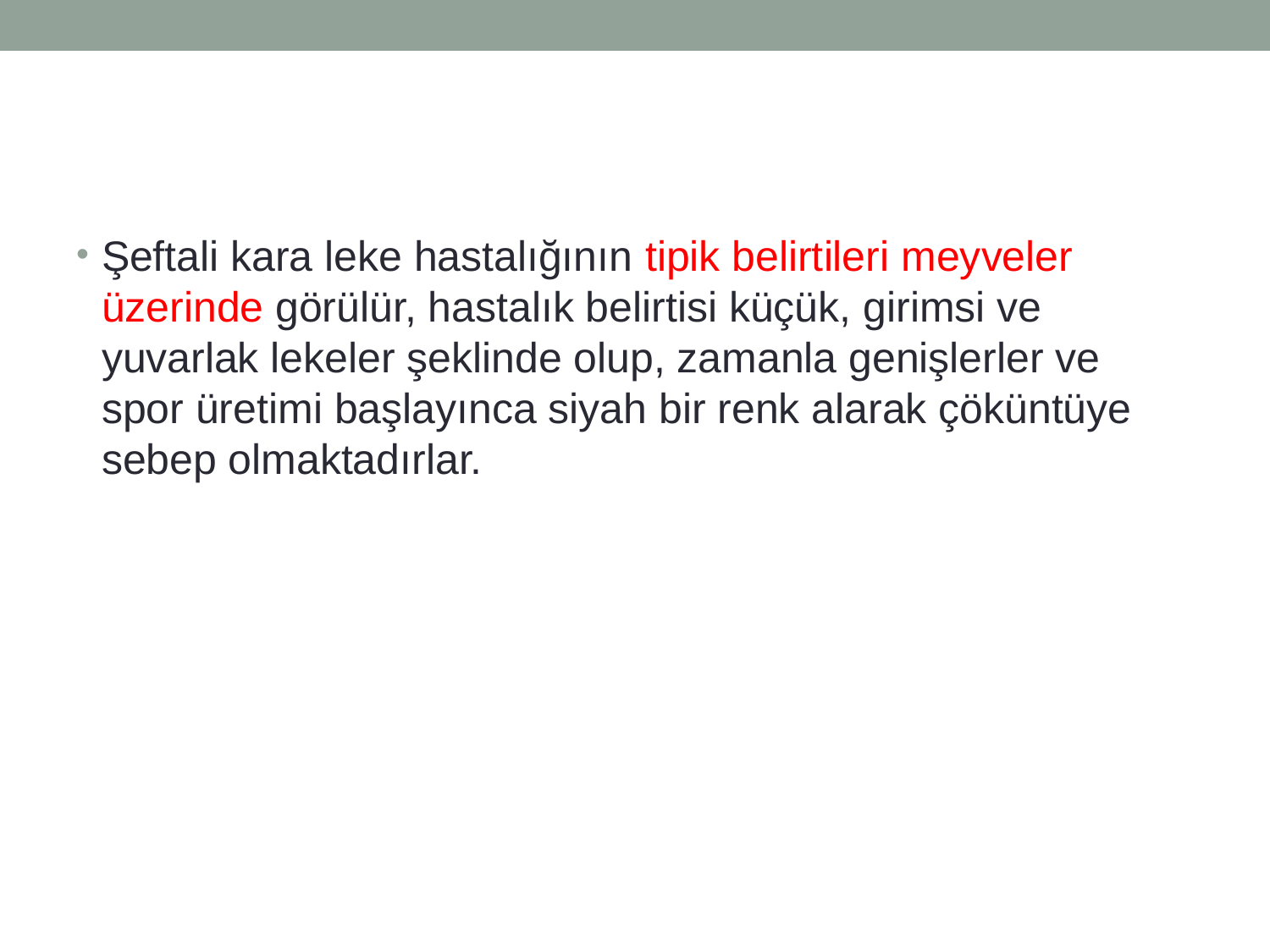

#
Şeftali kara leke hastalığının tipik belirtileri meyveler üzerinde görülür, hastalık belirtisi küçük, girimsi ve yuvarlak lekeler şeklinde olup, zamanla genişlerler ve spor üretimi başlayınca siyah bir renk alarak çöküntüye sebep olmaktadırlar.